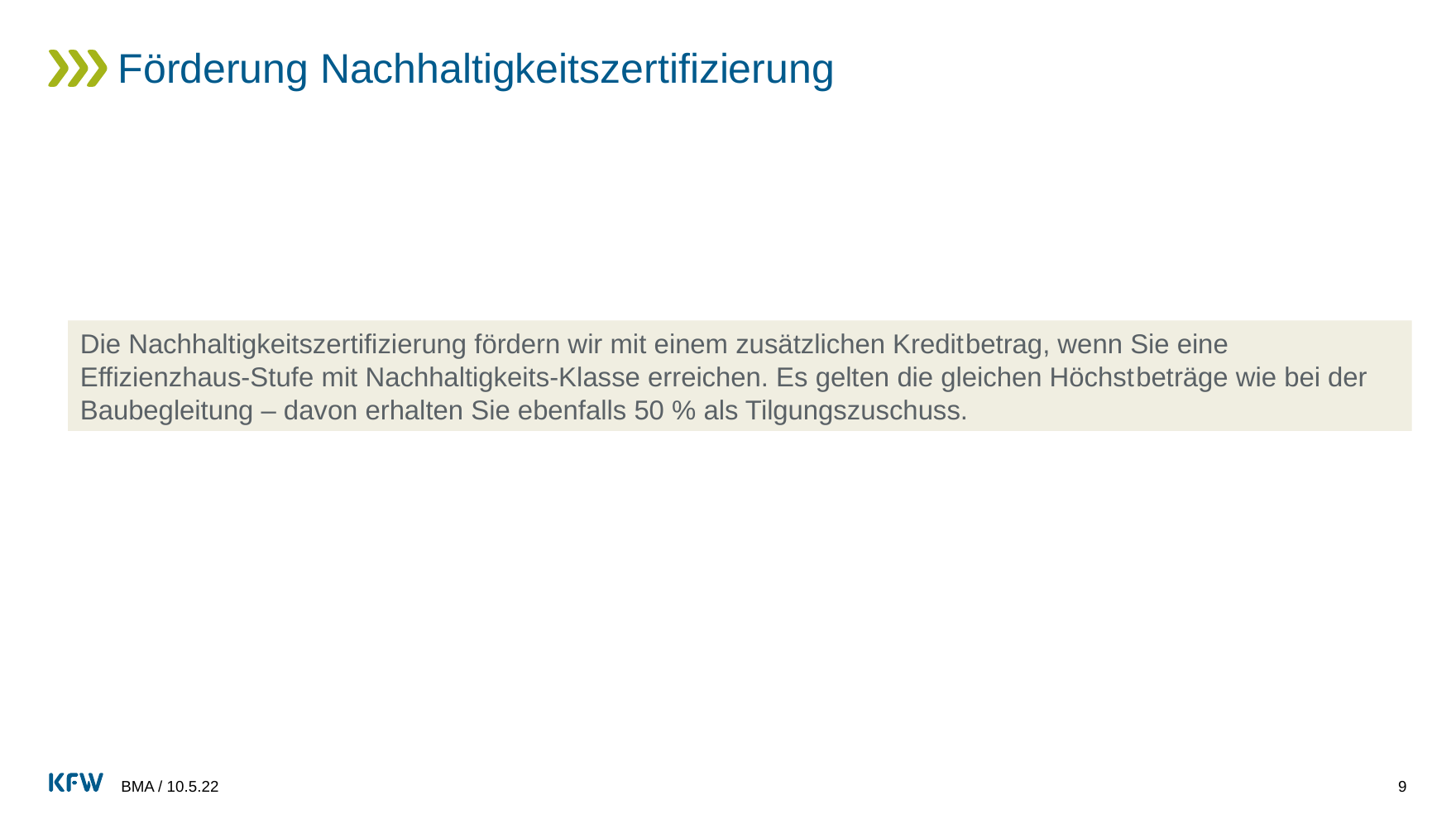

# Förderung Nachhaltigkeitszertifizierung

Die Nachhaltigkeitszertifizierung fördern wir mit einem zusätzlichen Kredit­betrag, wenn Sie eine Effizienzhaus-Stufe mit Nachhaltigkeits-Klasse erreichen. Es gelten die gleichen Höchst­beträge wie bei der Baubegleitung – davon erhalten Sie ebenfalls 50 % als Tilgungszuschuss.

BMA / 10.5.22
9